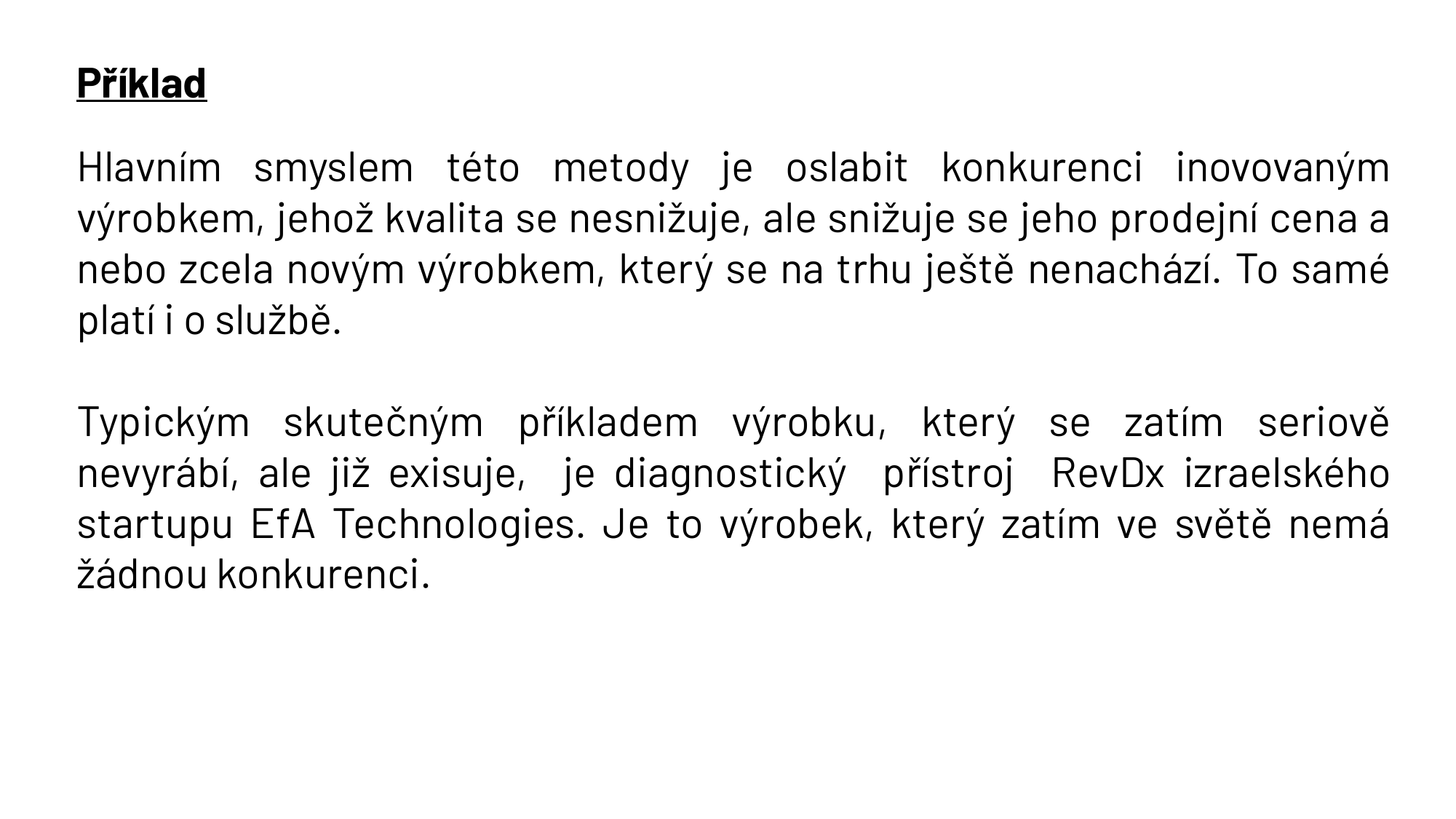

Příklad

Hlavním smyslem této metody je oslabit konkurenci inovovaným výrobkem, jehož kvalita se nesnižuje, ale snižuje se jeho prodejní cena a nebo zcela novým výrobkem, který se na trhu ještě nenachází. To samé platí i o službě.

Typickým skutečným příkladem výrobku, který se zatím seriově nevyrábí, ale již exisuje,  je diagnostický  přístroj  RevDx izraelského startupu EfA Technologies. Je to výrobek, který zatím ve světě nemá žádnou konkurenci.